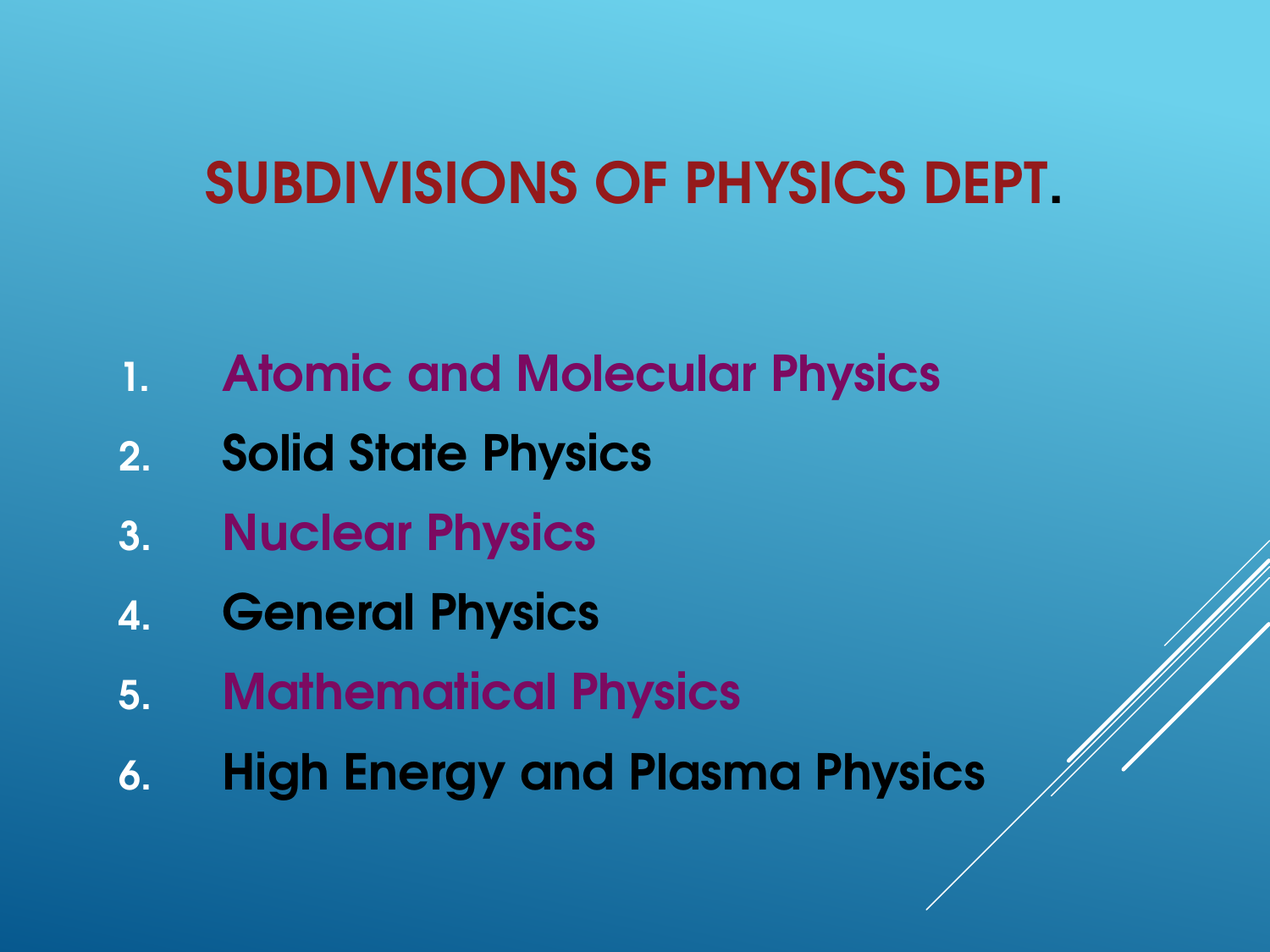

# SubdIvIsIons of PhysIcs Dept.

Atomic and Molecular Physics
Solid State Physics
Nuclear Physics
General Physics
Mathematical Physics
High Energy and Plasma Physics